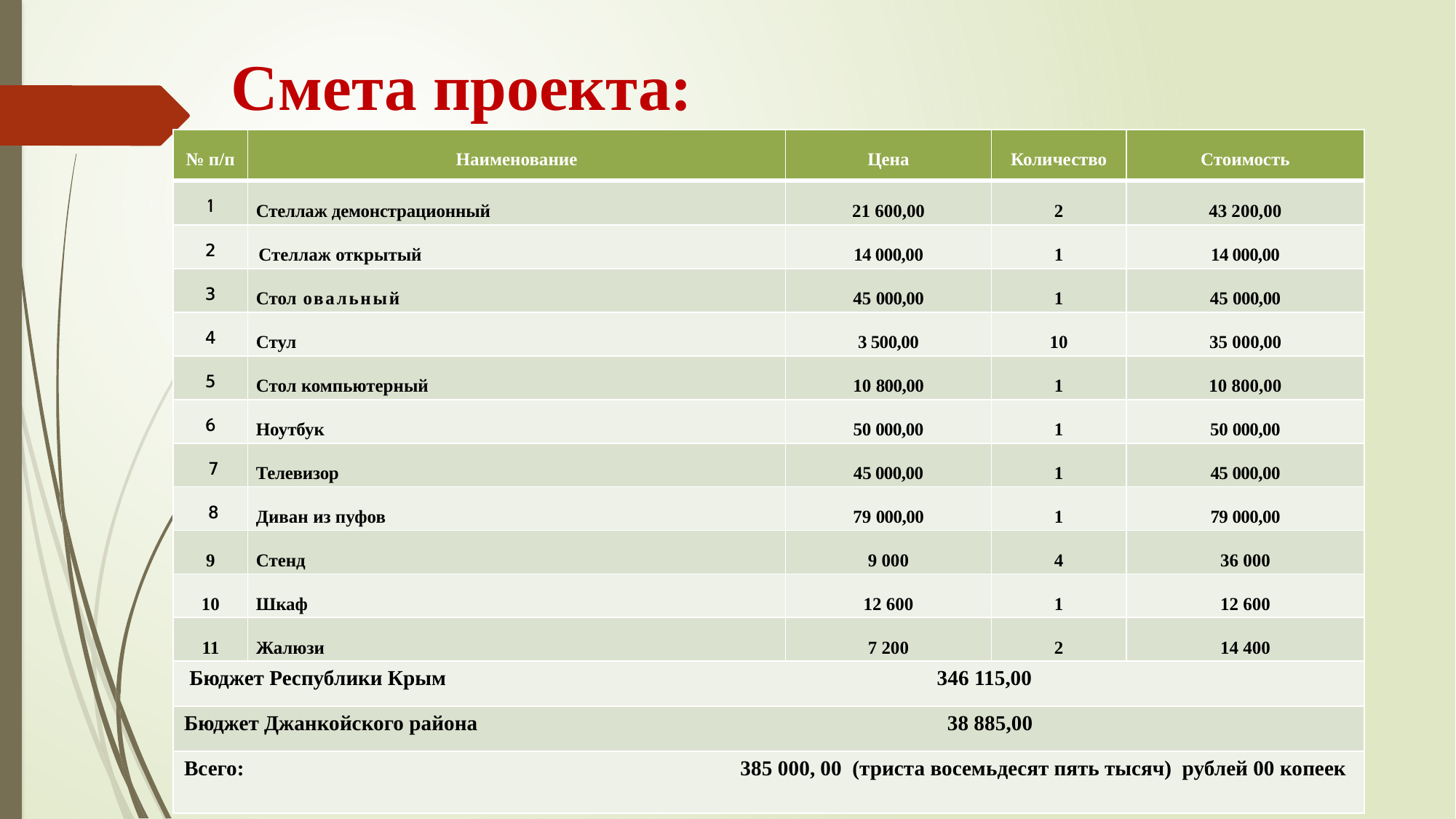

Смета проекта:
| № п/п | Наименование | Цена | Количество | Стоимость |
| --- | --- | --- | --- | --- |
| 1 | Стеллаж демонстрационный | 21 600,00 | 2 | 43 200,00 |
| 2 | Стеллаж открытый | 14 000,00 | 1 | 14 000,00 |
| 3 | Стол овальный | 45 000,00 | 1 | 45 000,00 |
| 4 | Стул | 3 500,00 | 10 | 35 000,00 |
| 5 | Стол компьютерный | 10 800,00 | 1 | 10 800,00 |
| 6 | Ноутбук | 50 000,00 | 1 | 50 000,00 |
| 7 | Телевизор | 45 000,00 | 1 | 45 000,00 |
| 8 | Диван из пуфов | 79 000,00 | 1 | 79 000,00 |
| 9 | Стенд | 9 000 | 4 | 36 000 |
| 10 | Шкаф | 12 600 | 1 | 12 600 |
| 11 | Жалюзи | 7 200 | 2 | 14 400 |
| Бюджет Республики Крым 346 115,00 |  |  |  |  |
| Бюджет Джанкойского района 38 885,00 |  |  |  |  |
| Всего: 385 000, 00 (триста восемьдесят пять тысяч) рублей 00 копеек |  |  |  |  |